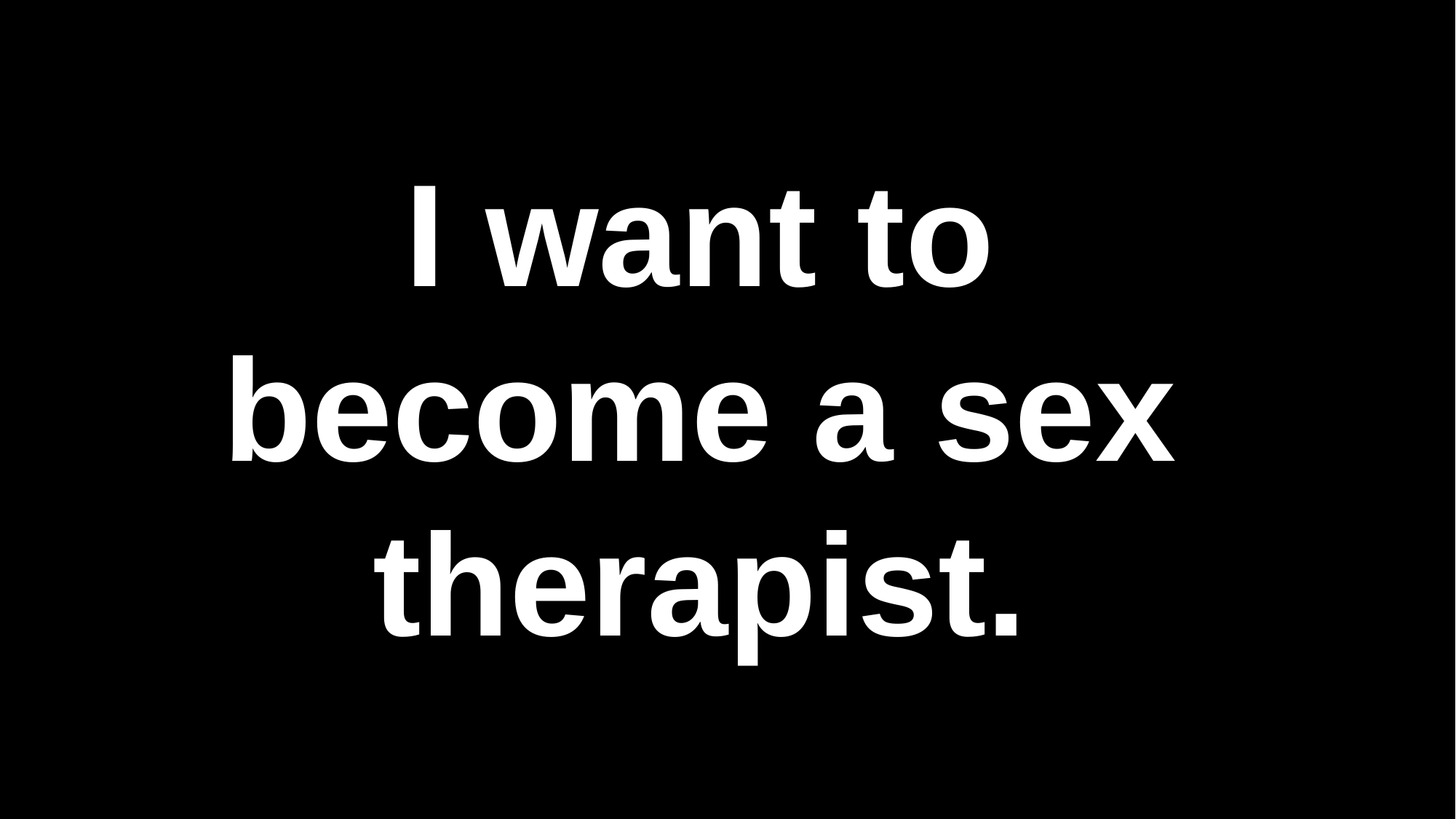

I want to become a sex therapist.